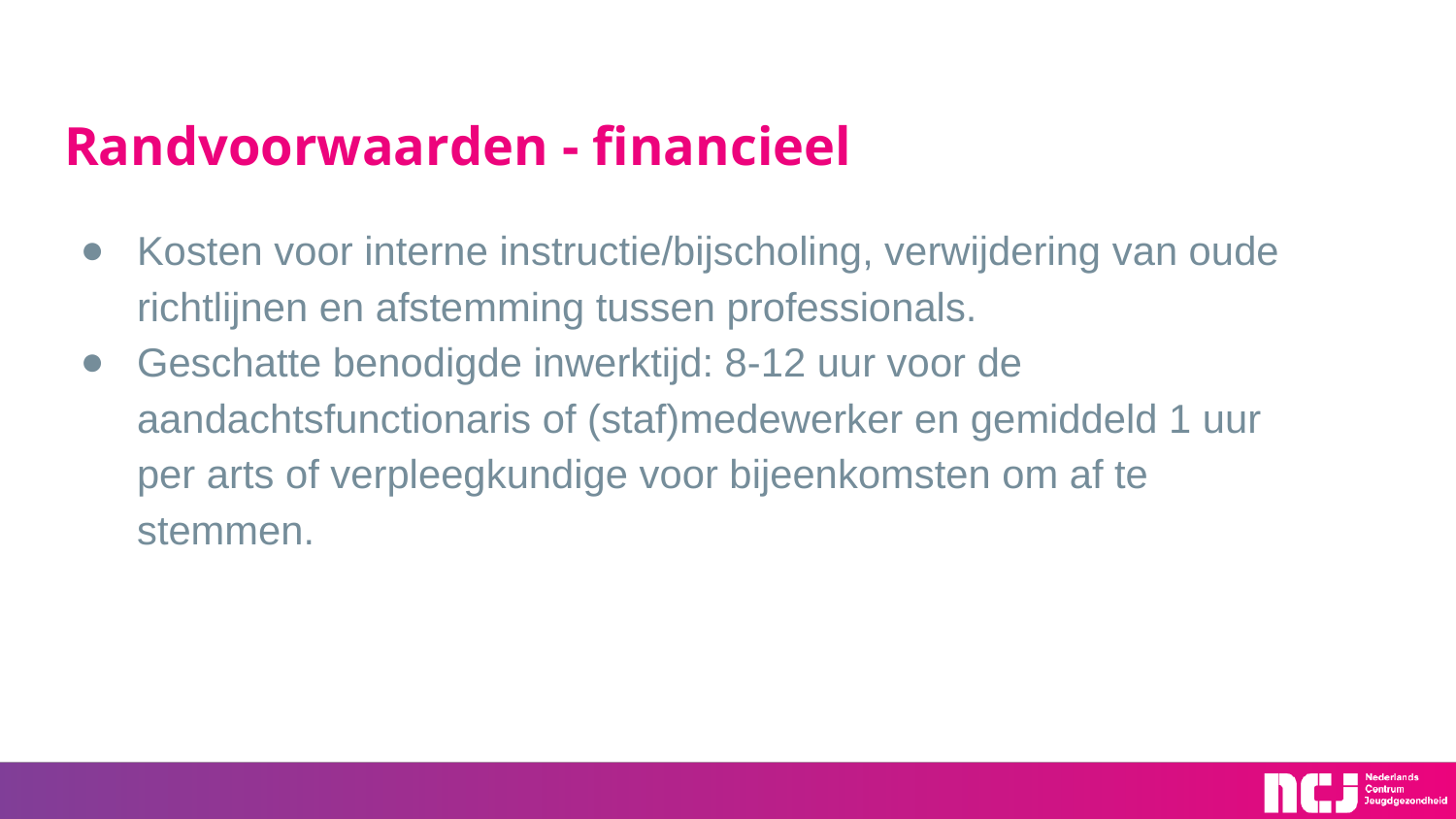

# Randvoorwaarden - financieel
Kosten voor interne instructie/bijscholing, verwijdering van oude richtlijnen en afstemming tussen professionals.
Geschatte benodigde inwerktijd: 8-12 uur voor de aandachtsfunctionaris of (staf)medewerker en gemiddeld 1 uur per arts of verpleegkundige voor bijeenkomsten om af te stemmen.